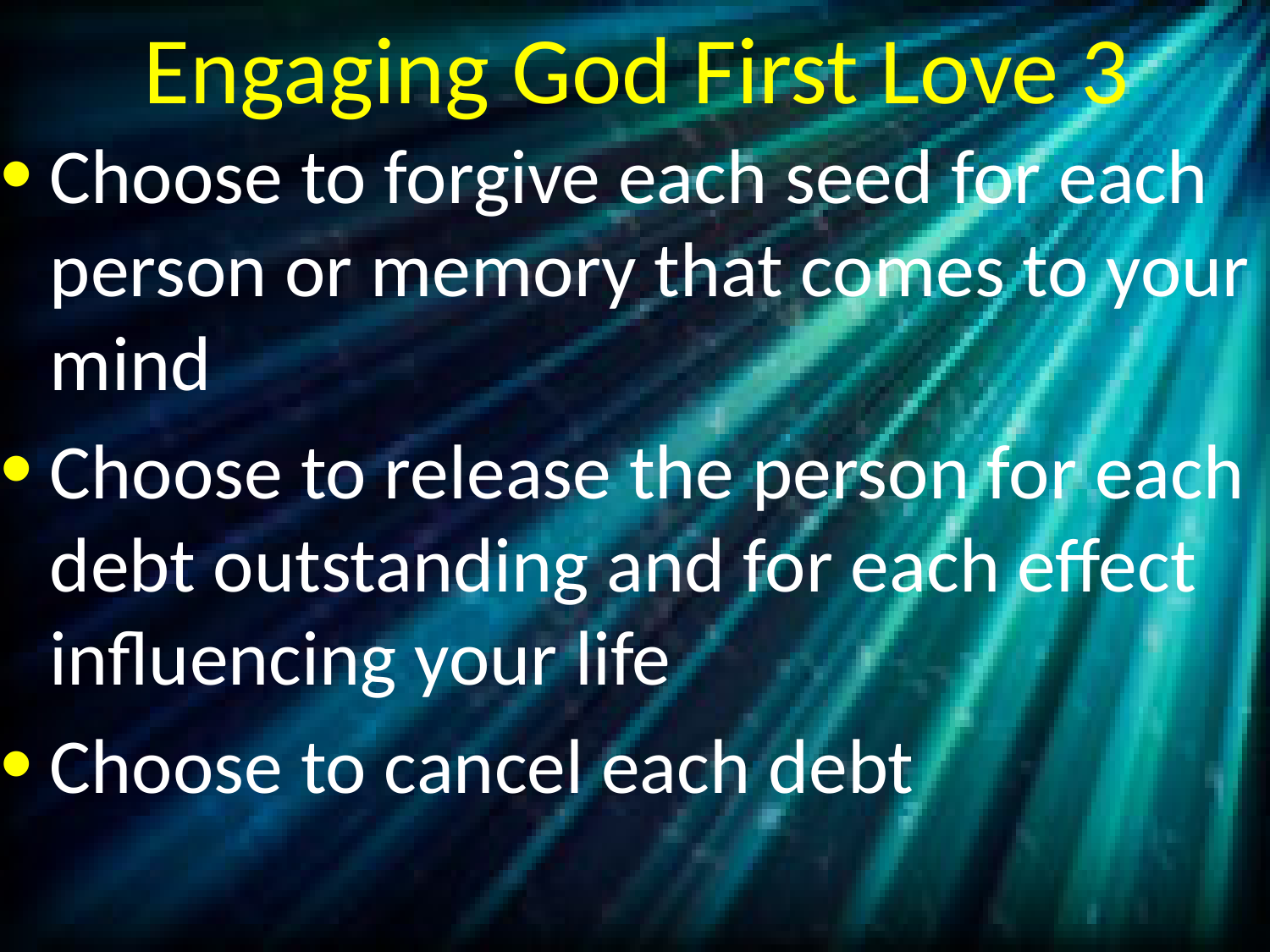

# Engaging God First Love 3
Choose to forgive each seed for each person or memory that comes to your mind
Choose to release the person for each debt outstanding and for each effect influencing your life
Choose to cancel each debt